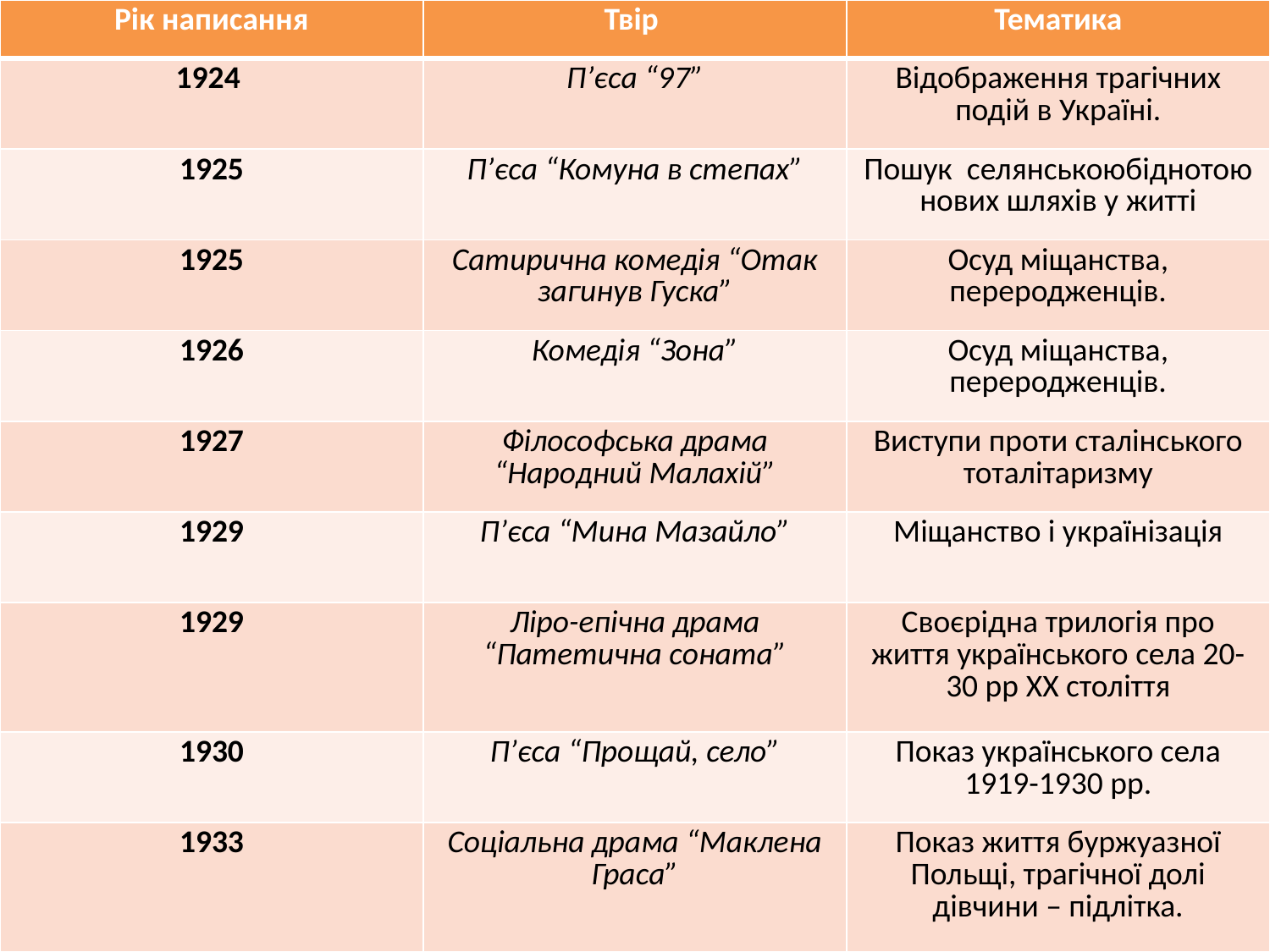

| Рік написання | Твір | Тематика |
| --- | --- | --- |
| 1924 | П’єса “97” | Відображення трагічних подій в Україні. |
| 1925 | П’єса “Комуна в степах” | Пошук селянськоюбіднотою нових шляхів у житті |
| 1925 | Сатирична комедія “Отак загинув Гуска” | Осуд міщанства, переродженців. |
| 1926 | Комедія “Зона” | Осуд міщанства, переродженців. |
| 1927 | Філософська драма “Народний Малахій” | Виступи проти сталінського тоталітаризму |
| 1929 | П’єса “Мина Мазайло” | Міщанство і українізація |
| 1929 | Ліро-епічна драма “Патетична соната” | Своєрідна трилогія про життя українського села 20- 30 рр XX століття |
| 1930 | П’єса “Прощай, село” | Показ українського села 1919-1930 рр. |
| 1933 | Соціальна драма “Маклена Граса” | Показ життя буржуазної Польщі, трагічної долі дівчини – підлітка. |